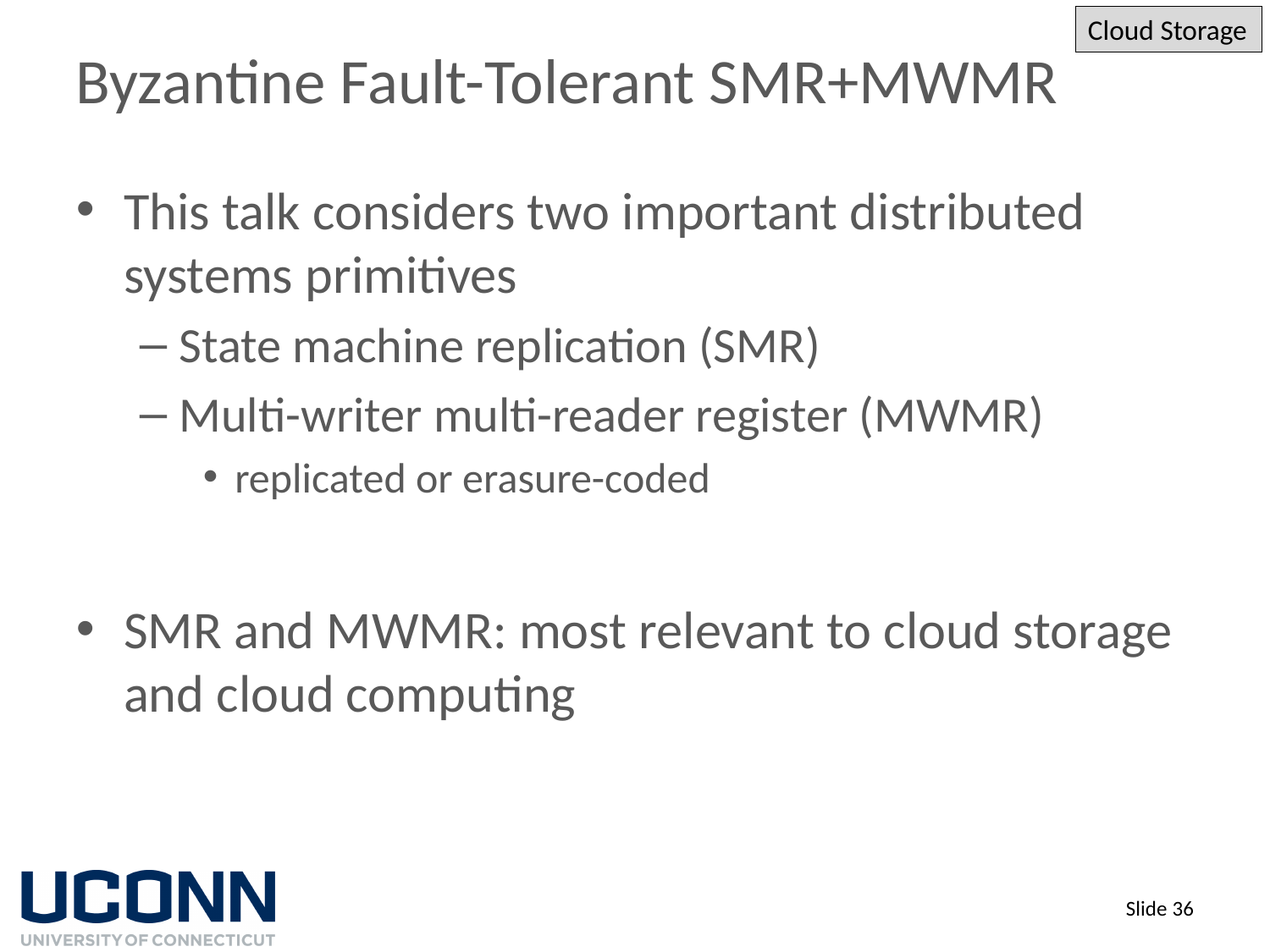

Cloud Storage
# Byzantine Fault-Tolerant SMR+MWMR
This talk considers two important distributed systems primitives
State machine replication (SMR)
Multi-writer multi-reader register (MWMR)
replicated or erasure-coded

SMR and MWMR: most relevant to cloud storage and cloud computing

Slide 36